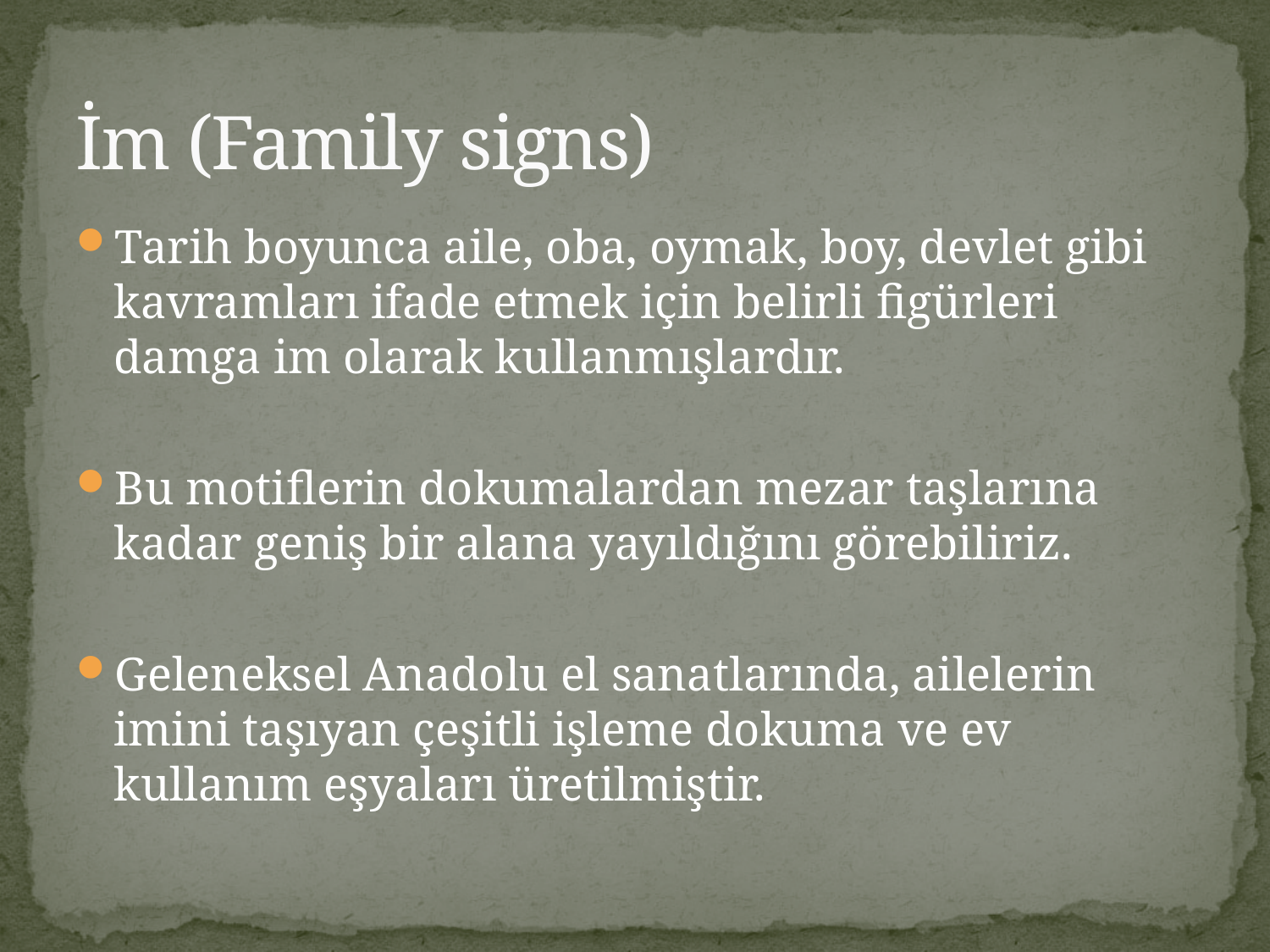

# İm (Family signs)
Tarih boyunca aile, oba, oymak, boy, devlet gibi kavramları ifade etmek için belirli figürleri damga im olarak kullanmışlardır.

Bu motiflerin dokumalardan mezar taşlarına kadar geniş bir alana yayıldığını görebiliriz.

Geleneksel Anadolu el sanatlarında, ailelerin imini taşıyan çeşitli işleme dokuma ve ev kullanım eşyaları üretilmiştir.